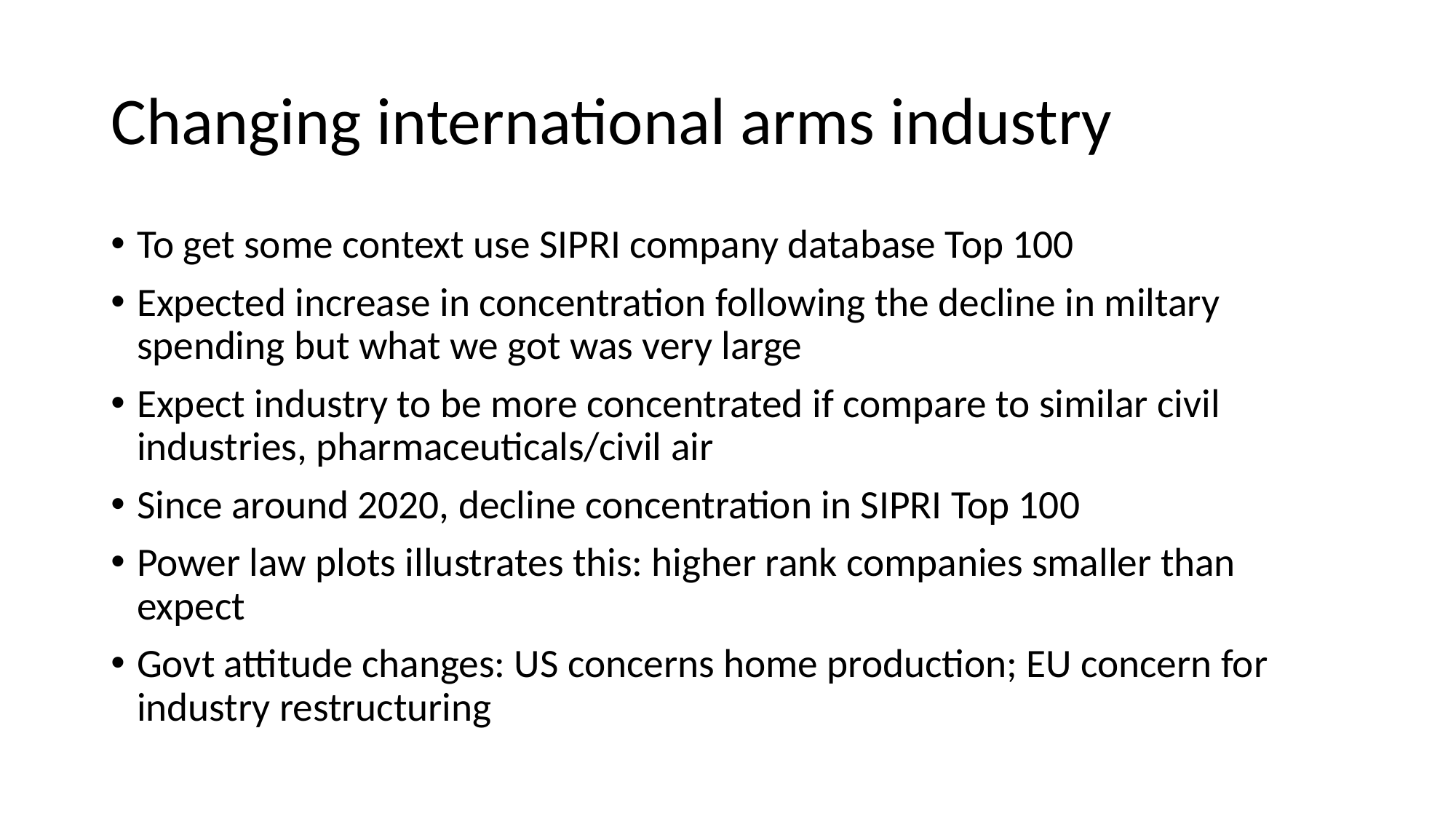

# Changing international arms industry
To get some context use SIPRI company database Top 100
Expected increase in concentration following the decline in miltary spending but what we got was very large
Expect industry to be more concentrated if compare to similar civil industries, pharmaceuticals/civil air
Since around 2020, decline concentration in SIPRI Top 100
Power law plots illustrates this: higher rank companies smaller than expect
Govt attitude changes: US concerns home production; EU concern for industry restructuring